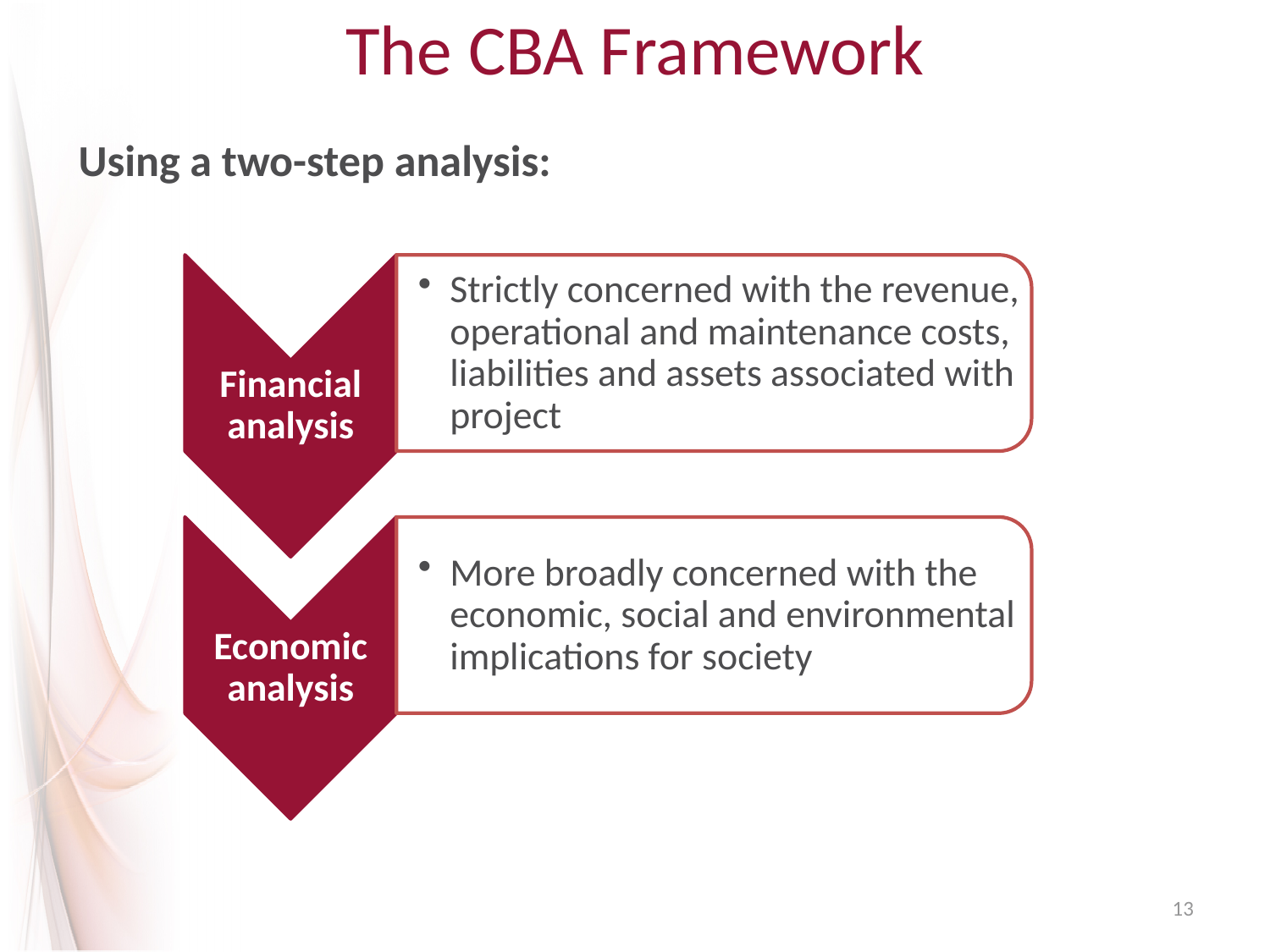

# The CBA Framework
Using a two-step analysis:

Financial analysis
Strictly concerned with the revenue, operational and maintenance costs, liabilities and assets associated with project
Economic analysis
More broadly concerned with the economic, social and environmental implications for society
13